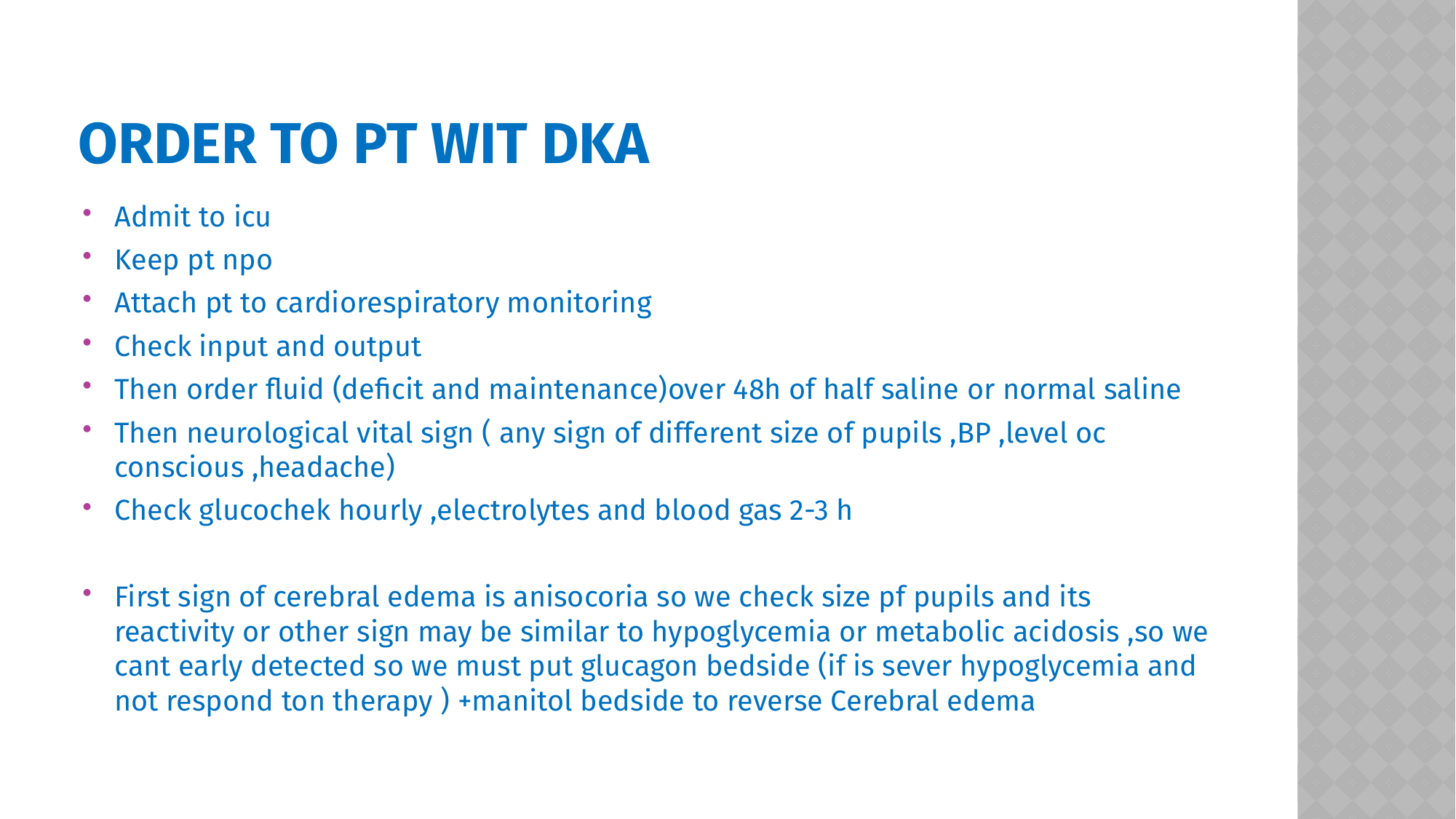

# Order to pt wit DKA
Admit to icu
Keep pt npo
Attach pt to cardiorespiratory monitoring
Check input and output
Then order fluid (deficit and maintenance)over 48h of half saline or normal saline
Then neurological vital sign ( any sign of different size of pupils ,BP ,level oc conscious ,headache)
Check glucochek hourly ,electrolytes and blood gas 2-3 h

First sign of cerebral edema is anisocoria so we check size pf pupils and its reactivity or other sign may be similar to hypoglycemia or metabolic acidosis ,so we cant early detected so we must put glucagon bedside (if is sever hypoglycemia and not respond ton therapy ) +manitol bedside to reverse Cerebral edema